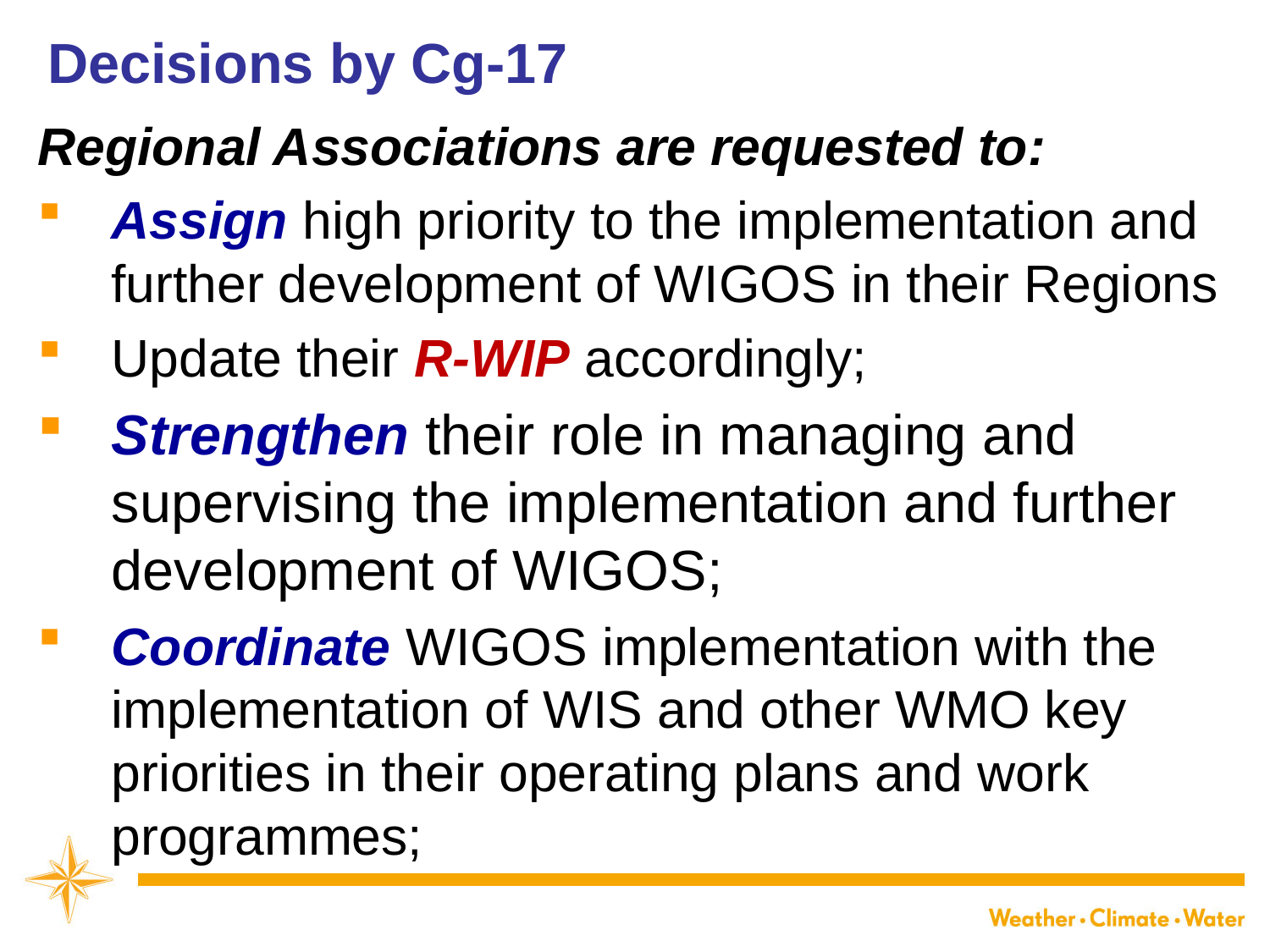

Decisions by Cg-17
Regional Associations are requested to:
Assign high priority to the implementation and further development of WIGOS in their Regions
Update their R-WIP accordingly;
Strengthen their role in managing and supervising the implementation and further development of WIGOS;
Coordinate WIGOS implementation with the implementation of WIS and other WMO key priorities in their operating plans and work programmes;